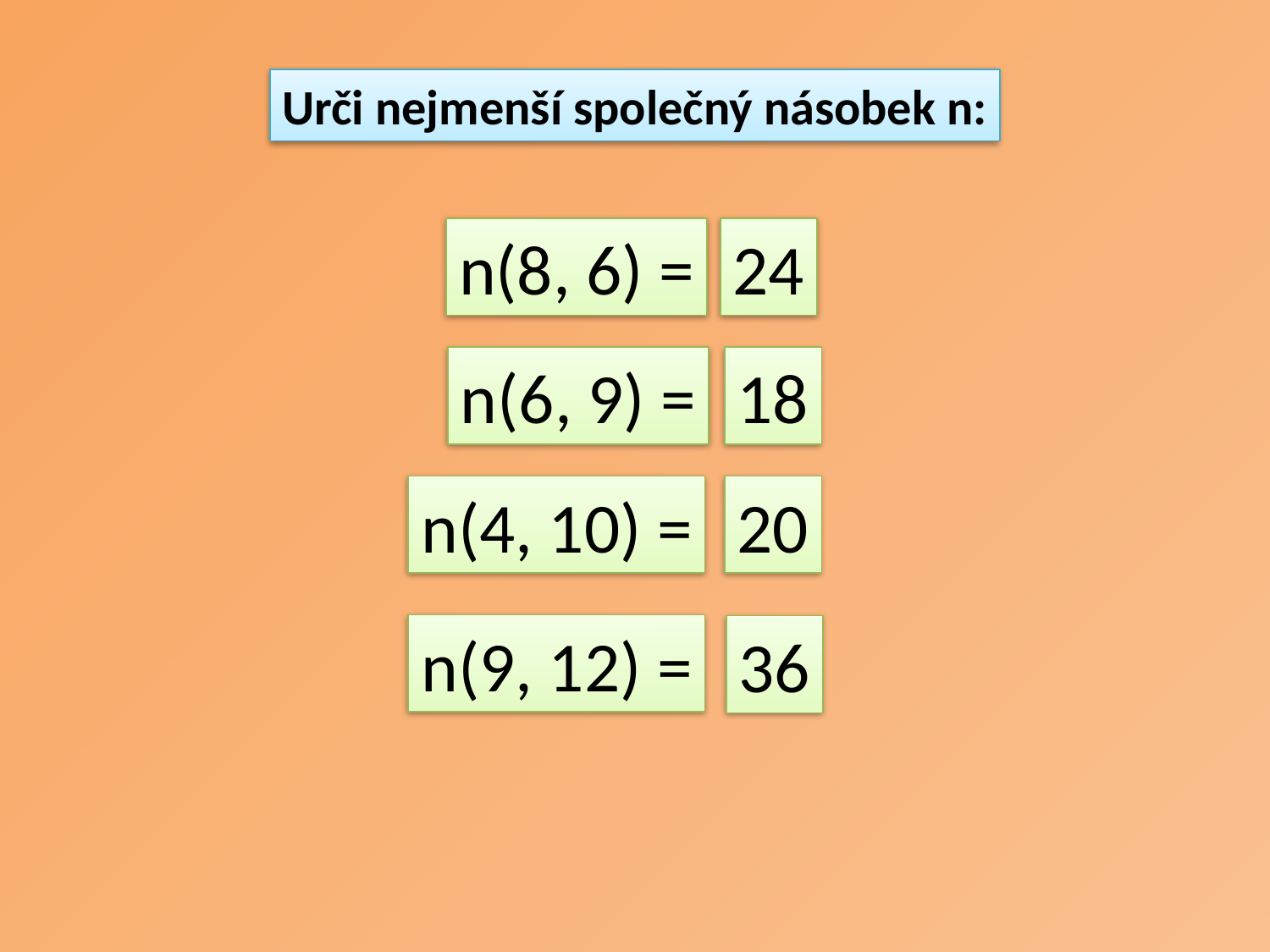

Urči nejmenší společný násobek n:
n(8, 6) =
24
n(6, 9) =
18
n(4, 10) =
20
n(9, 12) =
36